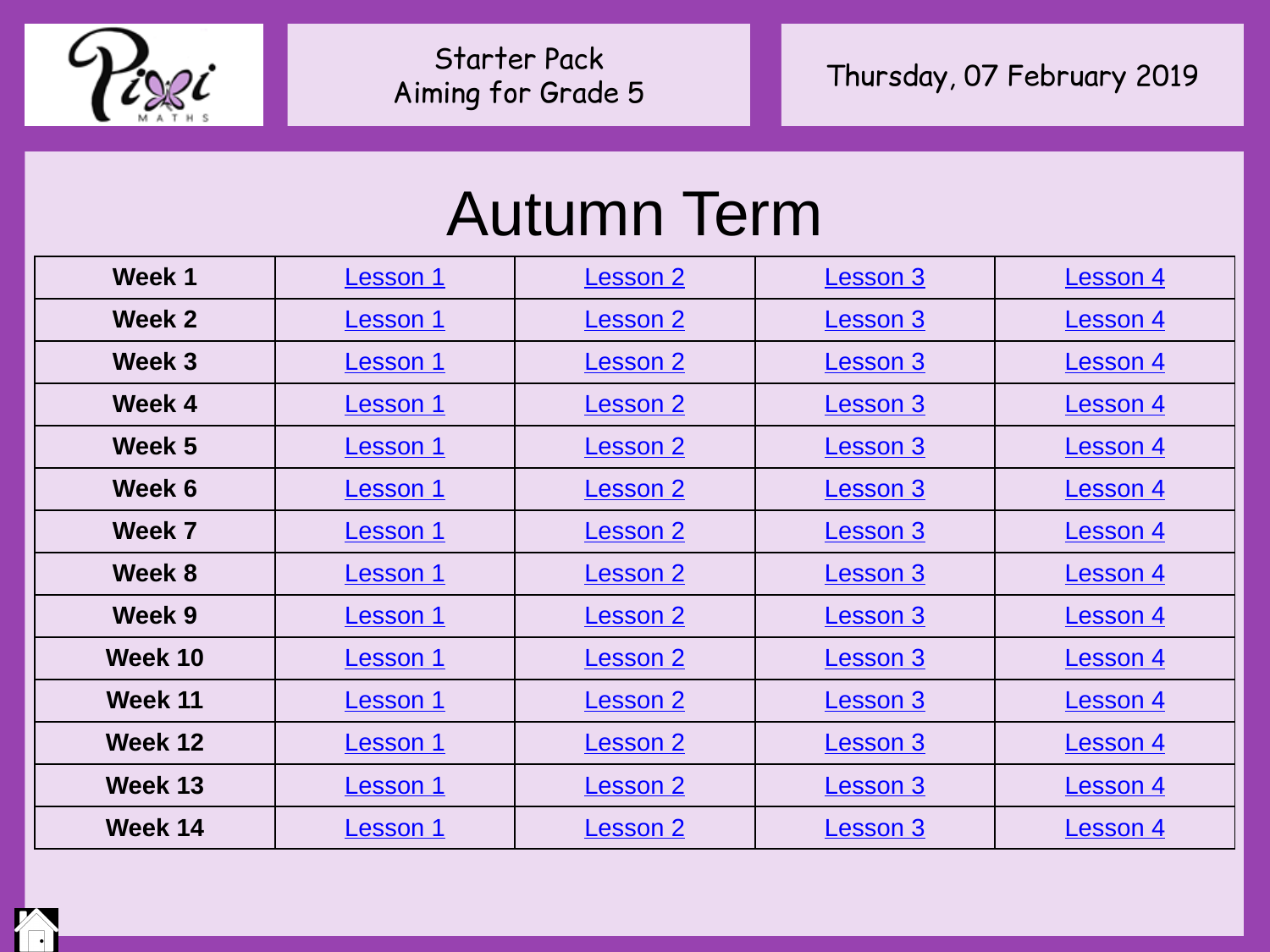

Autumn Term
| Week 1 | Lesson 1 | Lesson 2 | Lesson 3 | Lesson 4 |
| --- | --- | --- | --- | --- |
| Week 2 | Lesson 1 | Lesson 2 | Lesson 3 | Lesson 4 |
| Week 3 | Lesson 1 | Lesson 2 | Lesson 3 | Lesson 4 |
| Week 4 | Lesson 1 | Lesson 2 | Lesson 3 | Lesson 4 |
| Week 5 | Lesson 1 | Lesson 2 | Lesson 3 | Lesson 4 |
| Week 6 | Lesson 1 | Lesson 2 | Lesson 3 | Lesson 4 |
| Week 7 | Lesson 1 | Lesson 2 | Lesson 3 | Lesson 4 |
| Week 8 | Lesson 1 | Lesson 2 | Lesson 3 | Lesson 4 |
| Week 9 | Lesson 1 | Lesson 2 | Lesson 3 | Lesson 4 |
| Week 10 | Lesson 1 | Lesson 2 | Lesson 3 | Lesson 4 |
| Week 11 | Lesson 1 | Lesson 2 | Lesson 3 | Lesson 4 |
| Week 12 | Lesson 1 | Lesson 2 | Lesson 3 | Lesson 4 |
| Week 13 | Lesson 1 | Lesson 2 | Lesson 3 | Lesson 4 |
| Week 14 | Lesson 1 | Lesson 2 | Lesson 3 | Lesson 4 |